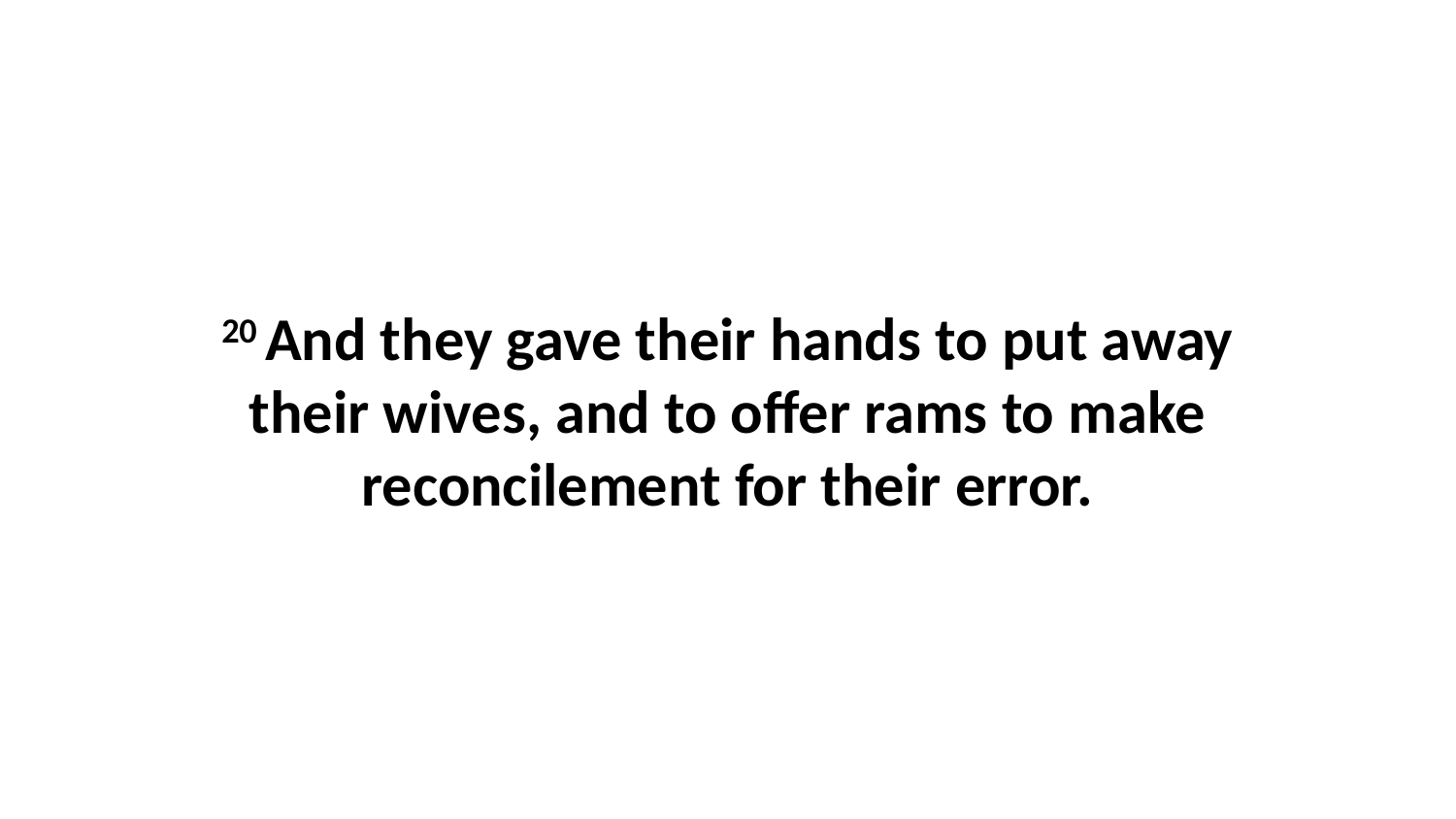

20 And they gave their hands to put away their wives, and to offer rams to make reconcilement for their error.